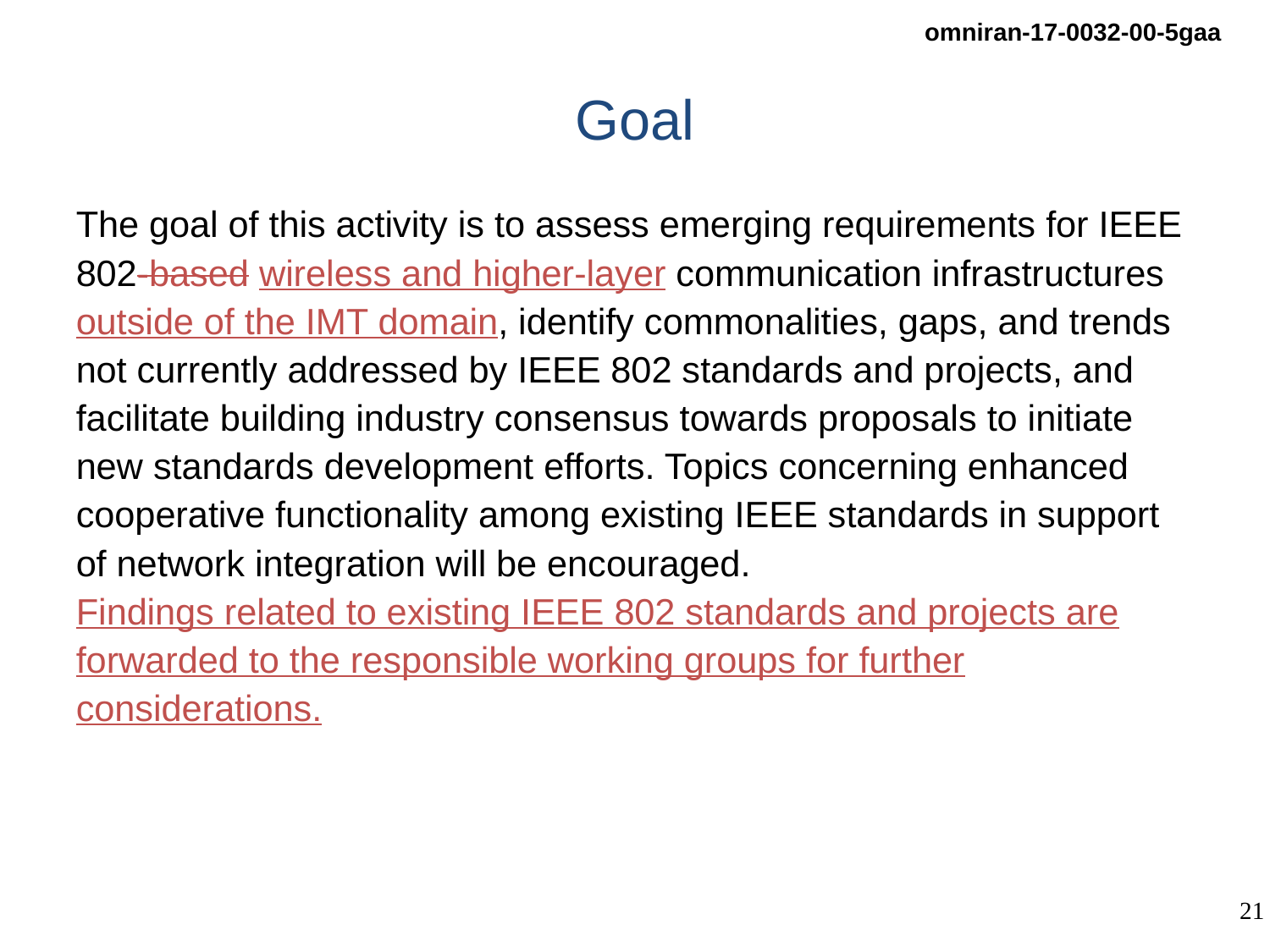

# Goal
The goal of this activity is to assess emerging requirements for IEEE 802-based wireless and higher-layer communication infrastructures outside of the IMT domain, identify commonalities, gaps, and trends not currently addressed by IEEE 802 standards and projects, and facilitate building industry consensus towards proposals to initiate new standards development efforts. Topics concerning enhanced cooperative functionality among existing IEEE standards in support of network integration will be encouraged.
Findings related to existing IEEE 802 standards and projects are forwarded to the responsible working groups for further considerations.